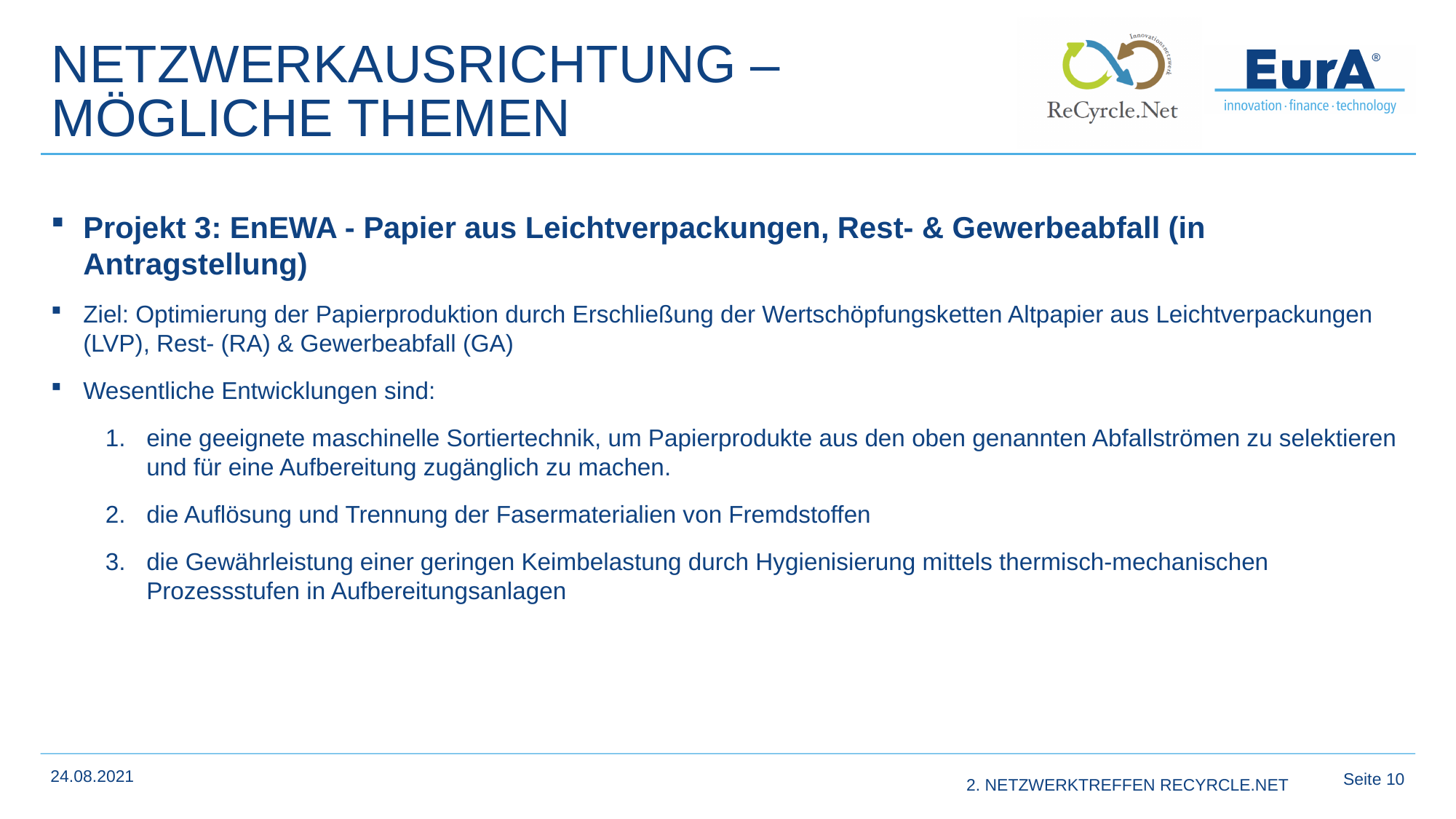

# Netzwerkausrichtung – mögliche Themen
Projekt 3: EnEWA - Papier aus Leichtverpackungen, Rest- & Gewerbeabfall (in Antragstellung)
Ziel: Optimierung der Papierproduktion durch Erschließung der Wertschöpfungsketten Altpapier aus Leichtverpackungen (LVP), Rest- (RA) & Gewerbeabfall (GA)
Wesentliche Entwicklungen sind:
eine geeignete maschinelle Sortiertechnik, um Papierprodukte aus den oben genannten Abfallströmen zu selektieren und für eine Aufbereitung zugänglich zu machen.
die Auflösung und Trennung der Fasermaterialien von Fremdstoffen
die Gewährleistung einer geringen Keimbelastung durch Hygienisierung mittels thermisch-mechanischen Prozessstufen in Aufbereitungsanlagen

Seite 10